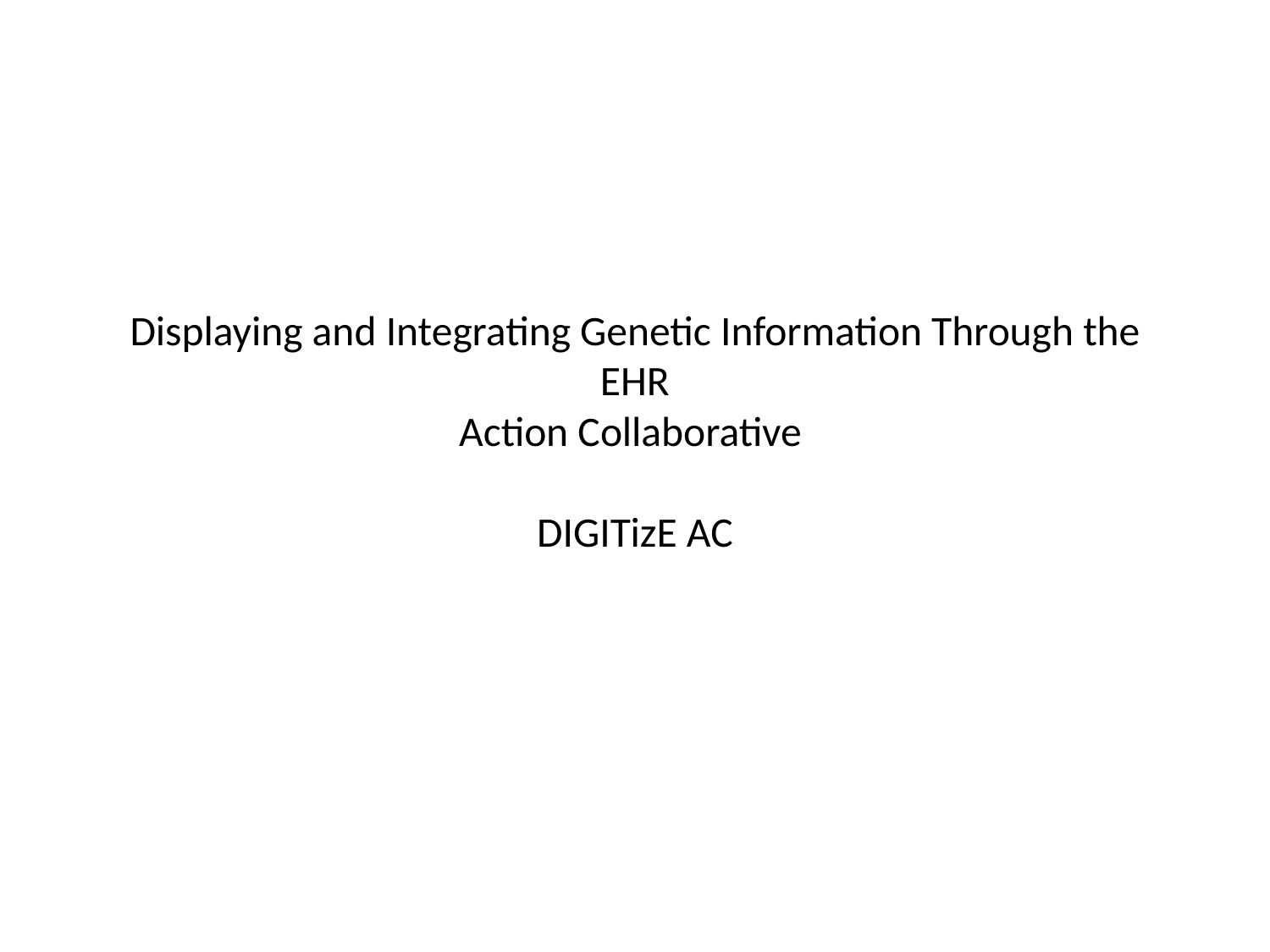

# Displaying and Integrating Genetic Information Through the EHR Action Collaborative DIGITizE AC